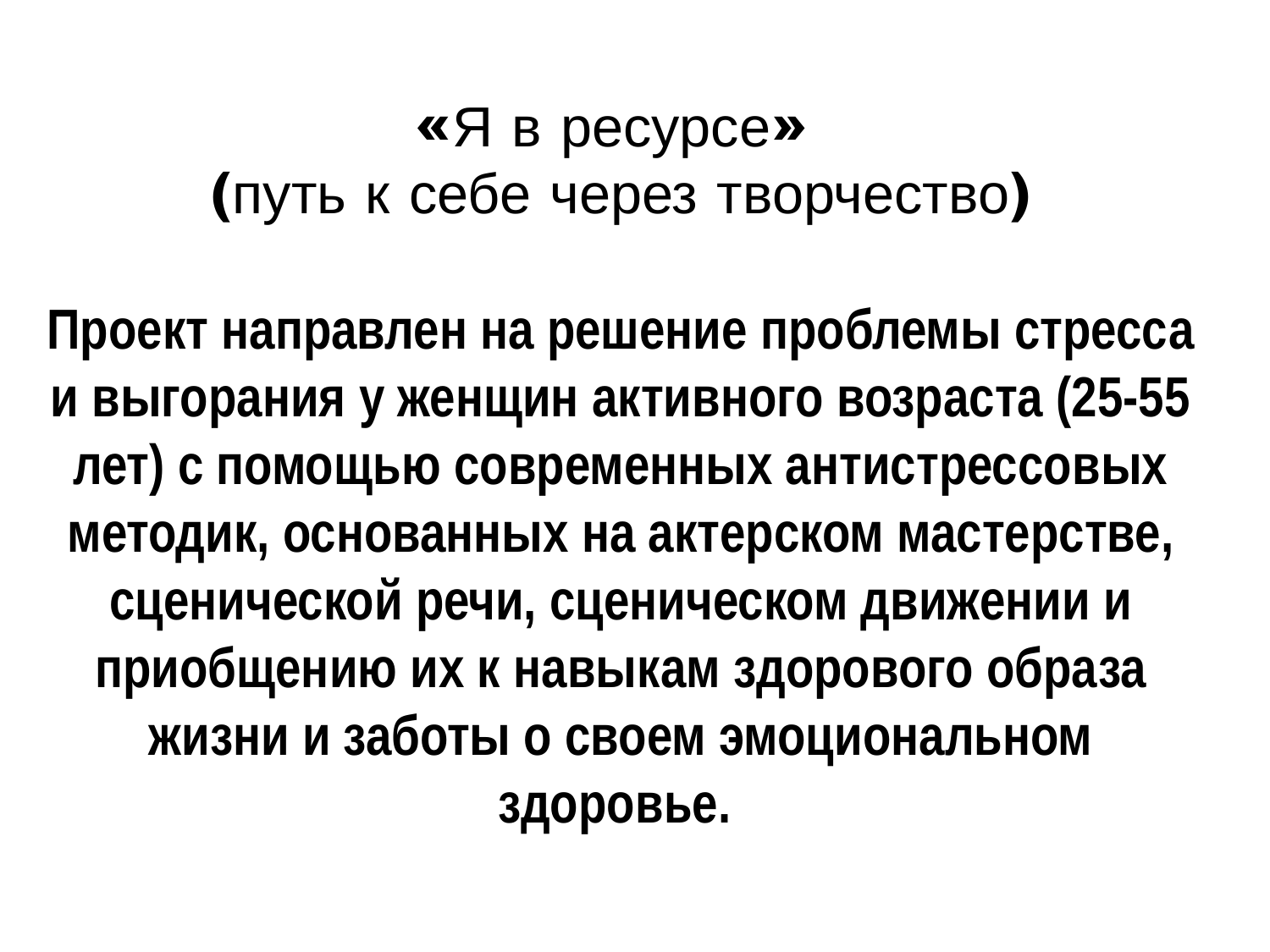

«Я в ресурсе»
(путь к себе через творчество)

Проект направлен на решение проблемы стресса и выгорания у женщин активного возраста (25-55 лет) с помощью современных антистрессовых методик, основанных на актерском мастерстве, сценической речи, сценическом движении и приобщению их к навыкам здорового образа жизни и заботы о своем эмоциональном здоровье.